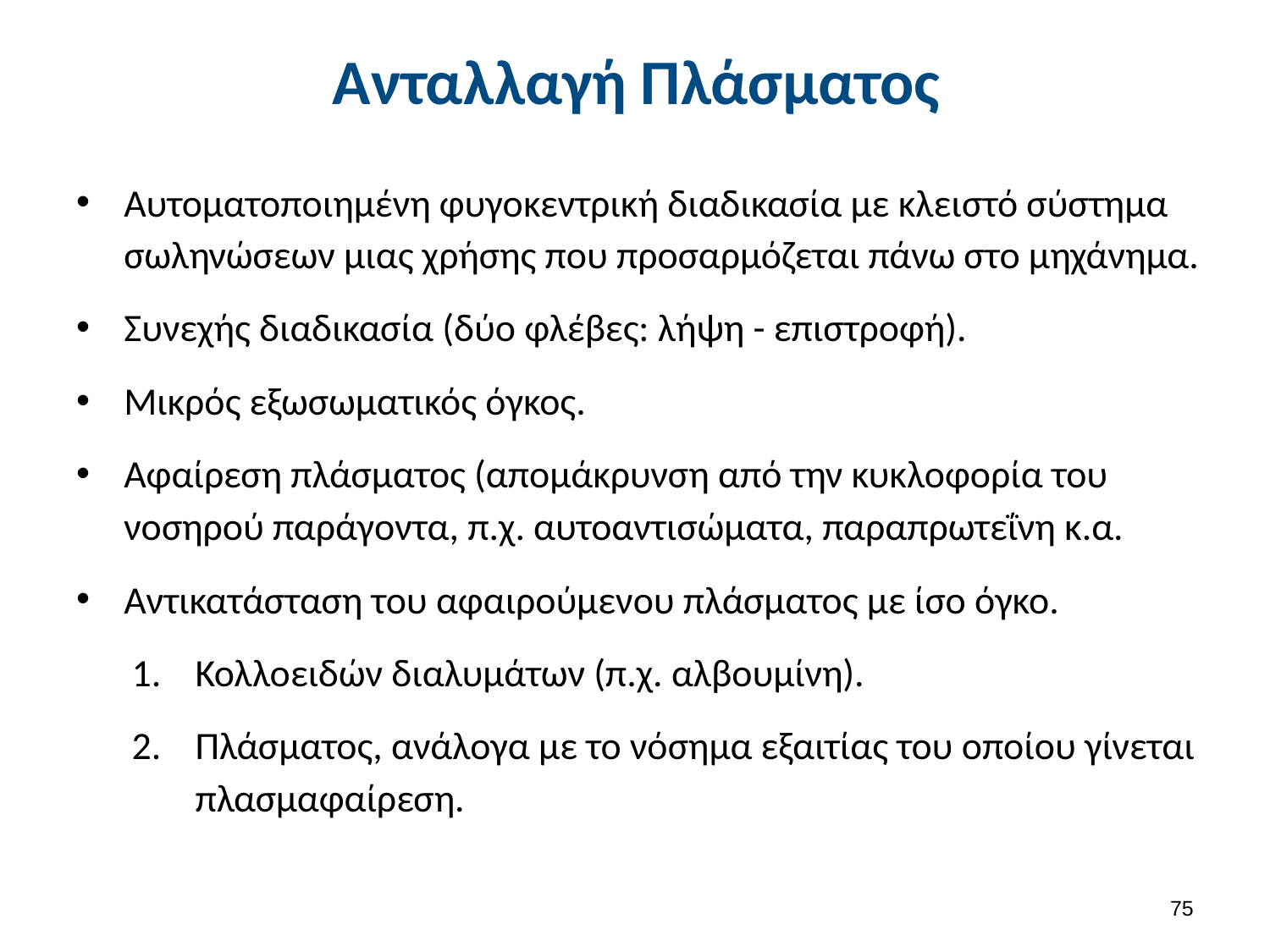

# Ανταλλαγή Πλάσματος
Αυτοματοποιημένη φυγοκεντρική διαδικασία με κλειστό σύστημα σωληνώσεων μιας χρήσης που προσαρμόζεται πάνω στο μηχάνημα.
Συνεχής διαδικασία (δύο φλέβες: λήψη - επιστροφή).
Μικρός εξωσωματικός όγκος.
Αφαίρεση πλάσματος (απομάκρυνση από την κυκλοφορία του νοσηρού παράγοντα, π.χ. αυτοαντισώματα, παραπρωτεΐνη κ.α.
Αντικατάσταση του αφαιρούμενου πλάσματος με ίσο όγκο.
Κολλοειδών διαλυμάτων (π.χ. αλβουμίνη).
Πλάσματος, ανάλογα με το νόσημα εξαιτίας του οποίου γίνεται πλασμαφαίρεση.
75